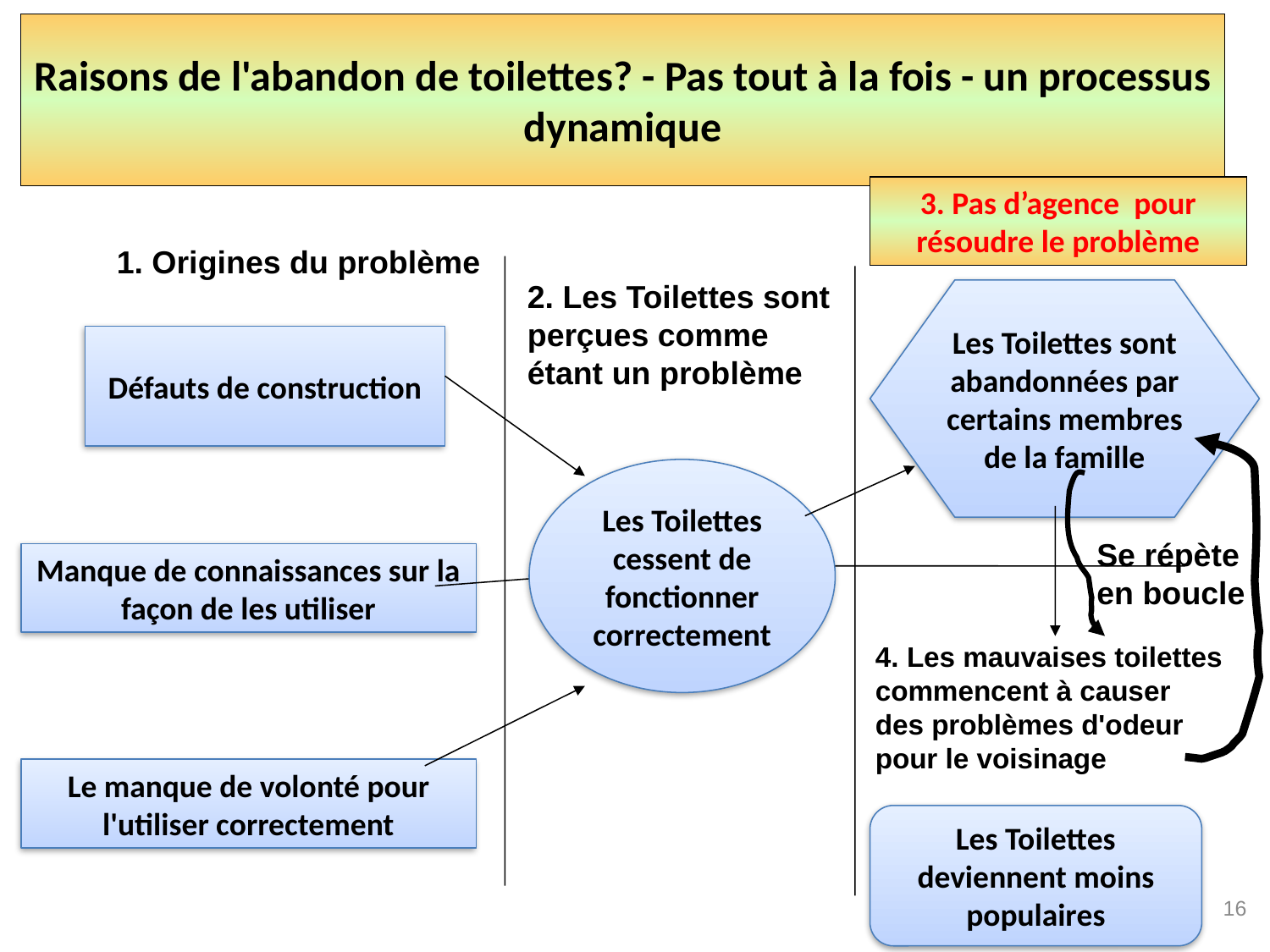

# Raisons de l'abandon de toilettes? - Pas tout à la fois - un processus dynamique
3. Pas d’agence  pour résoudre le problème
1. Origines du problème

2. Les Toilettes sont perçues comme étant un problème
Les Toilettes sont abandonnées par certains membres de la famille
Défauts de construction

Les Toilettes cessent de fonctionner correctement

Se répète en boucle
Manque de connaissances sur la façon de les utiliser

4. Les mauvaises toilettes commencent à causer des problèmes d'odeur pour le voisinage

Le manque de volonté pour l'utiliser correctement
Les Toilettes deviennent moins populaires
16